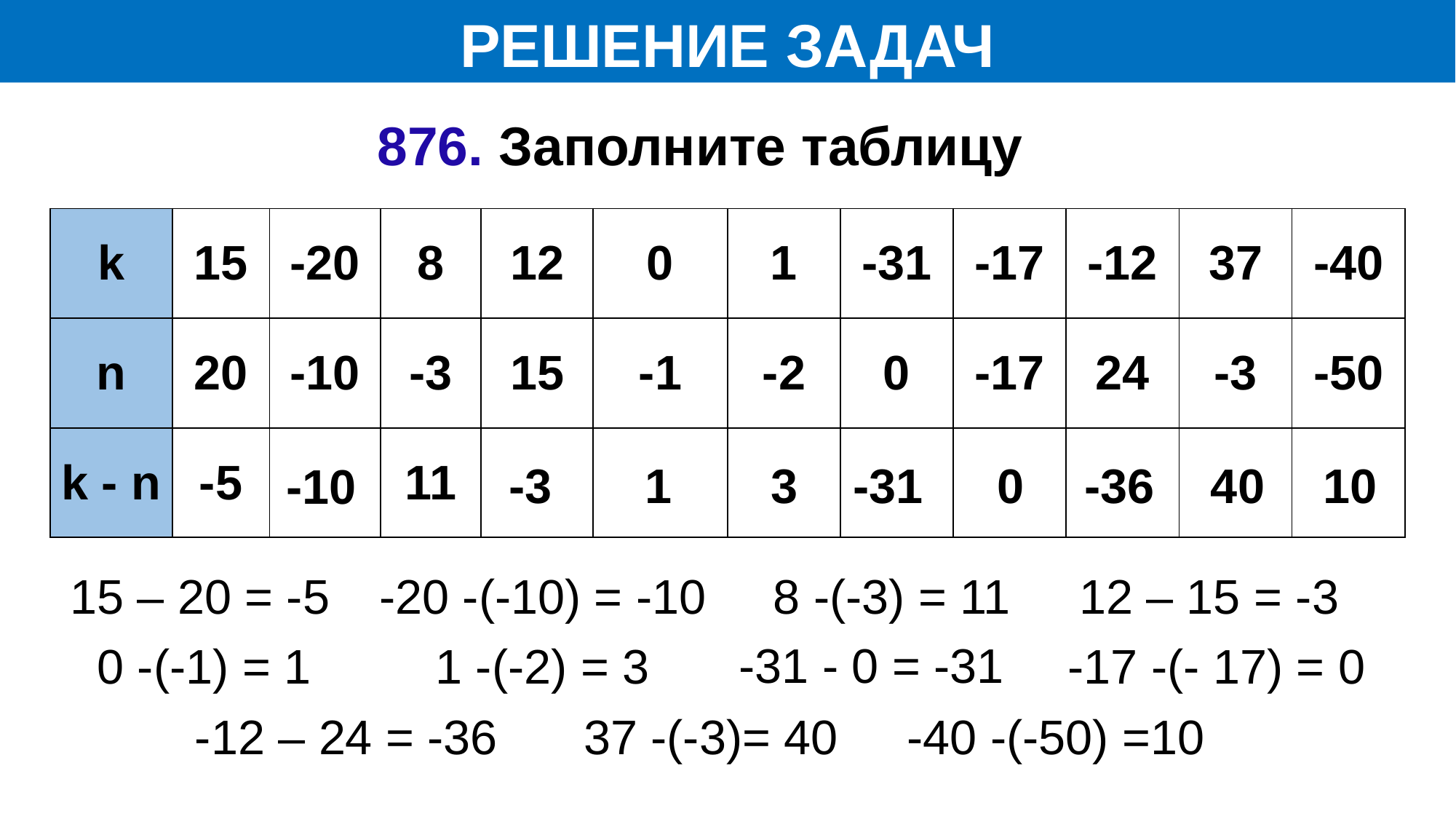

РЕШЕНИЕ ЗАДАЧ
876. Заполните таблицу
| k | 15 | -20 | 8 | 12 | 0 | 1 | -31 | -17 | -12 | 37 | -40 |
| --- | --- | --- | --- | --- | --- | --- | --- | --- | --- | --- | --- |
| n | 20 | -10 | -3 | 15 | -1 | -2 | 0 | -17 | 24 | -3 | -50 |
| k - n | -5 |  | 11 |  |  |  |  |  |  |  |  |
-3
10
40
3
-31
0
-36
1
-10
8 -(-3) = 11
-20 -(-10) = -10
12 – 15 = -3
15 – 20 = -5
-31 - 0 = -31
-17 -(- 17) = 0
0 -(-1) = 1
1 -(-2) = 3
-40 -(-50) =10
-12 – 24 = -36
37 -(-3)= 40